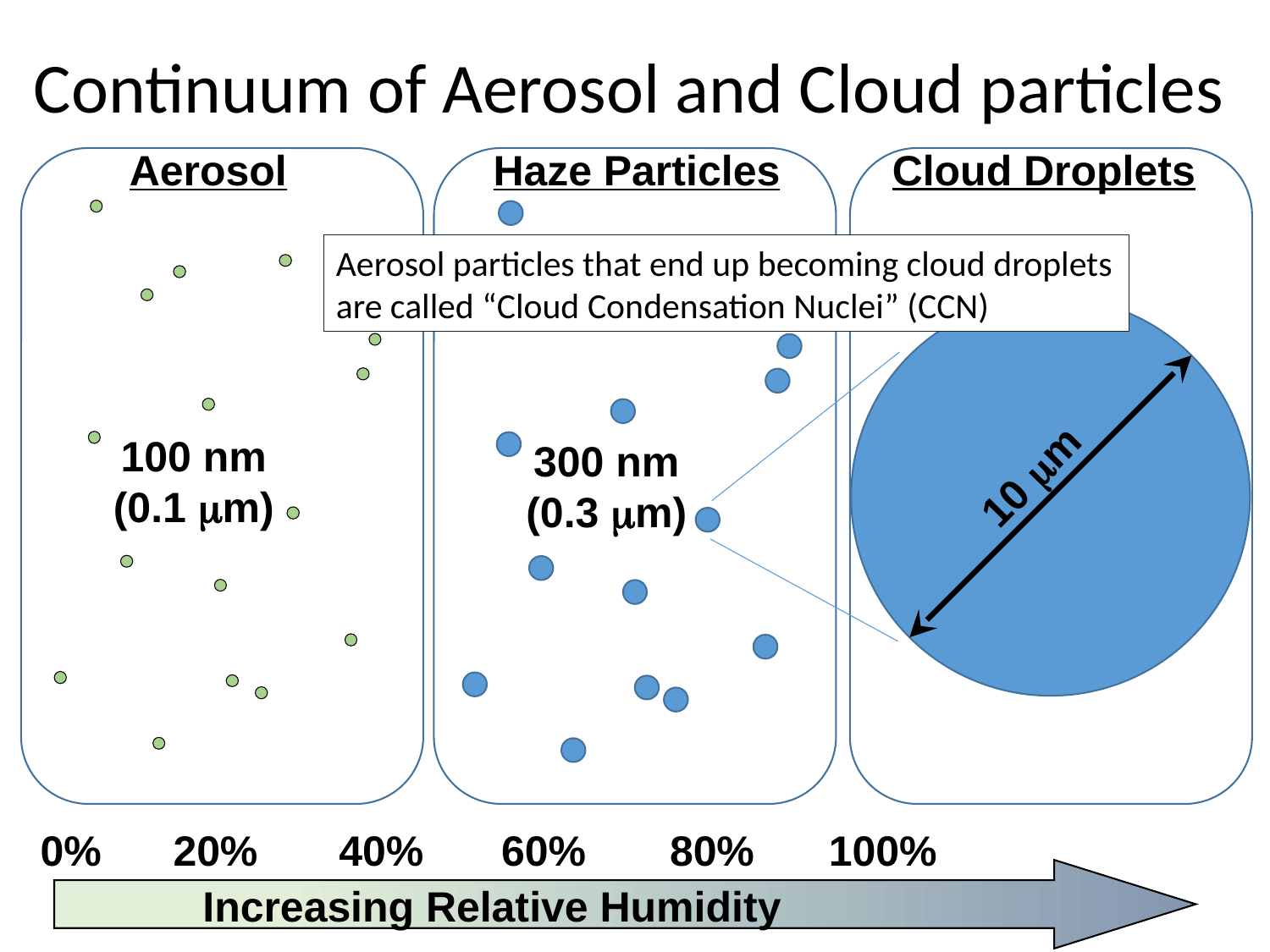

Continuum of Aerosol and Cloud particles
Cloud Droplets
Aerosol
Haze Particles

Aerosol particles that end up becoming cloud droplets are called “Cloud Condensation Nuclei” (CCN)

100 nm
(0.1 μm)
300 nm
(0.3 μm)

10 μm

0%
20%
40%
60%
80%
100%

Increasing Relative Humidity